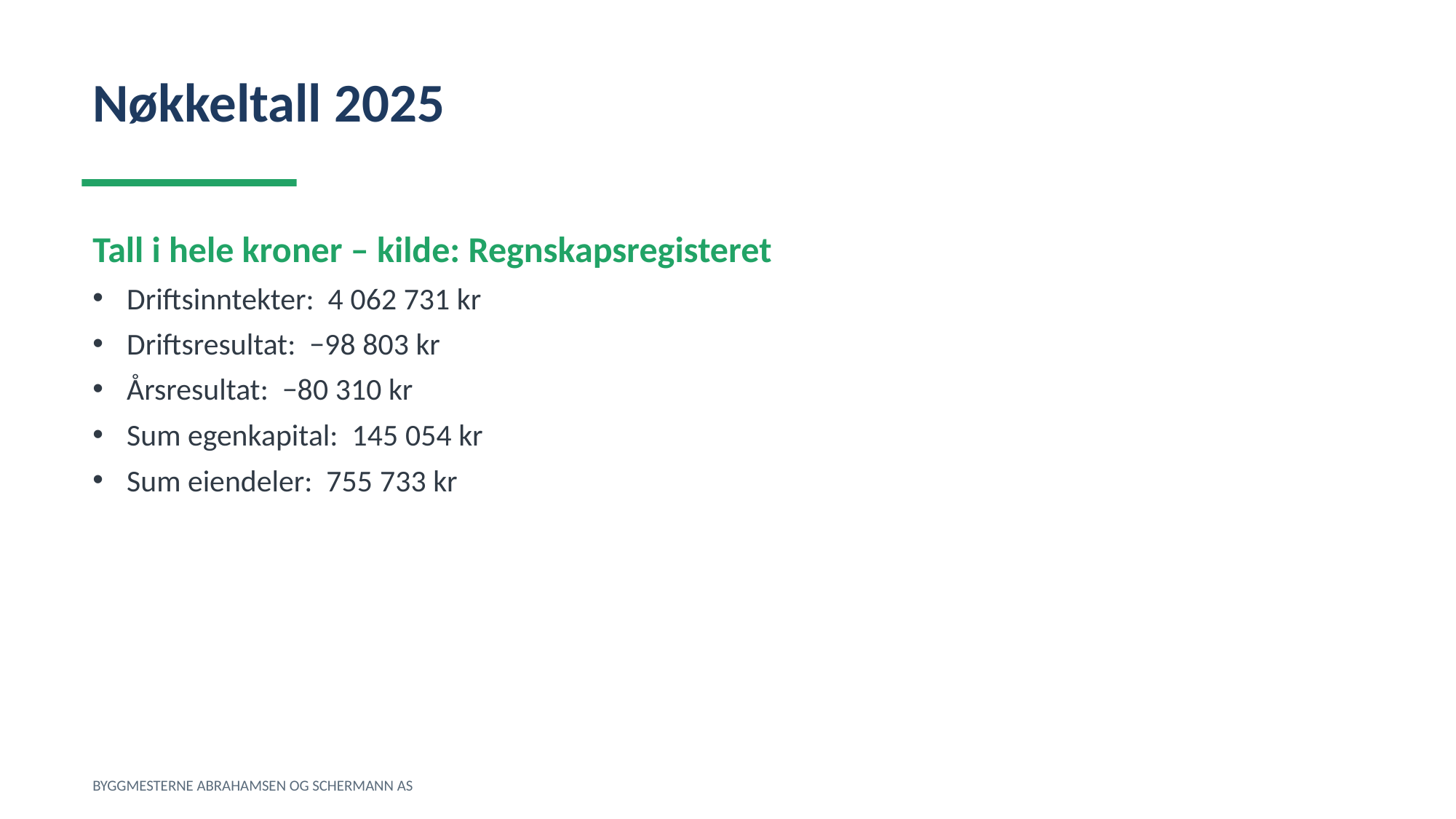

Nøkkeltall 2025

Tall i hele kroner – kilde: Regnskapsregisteret
Driftsinntekter:  4 062 731 kr
Driftsresultat:  −98 803 kr
Årsresultat:  −80 310 kr
Sum egenkapital:  145 054 kr
Sum eiendeler:  755 733 kr
BYGGMESTERNE ABRAHAMSEN OG SCHERMANN AS